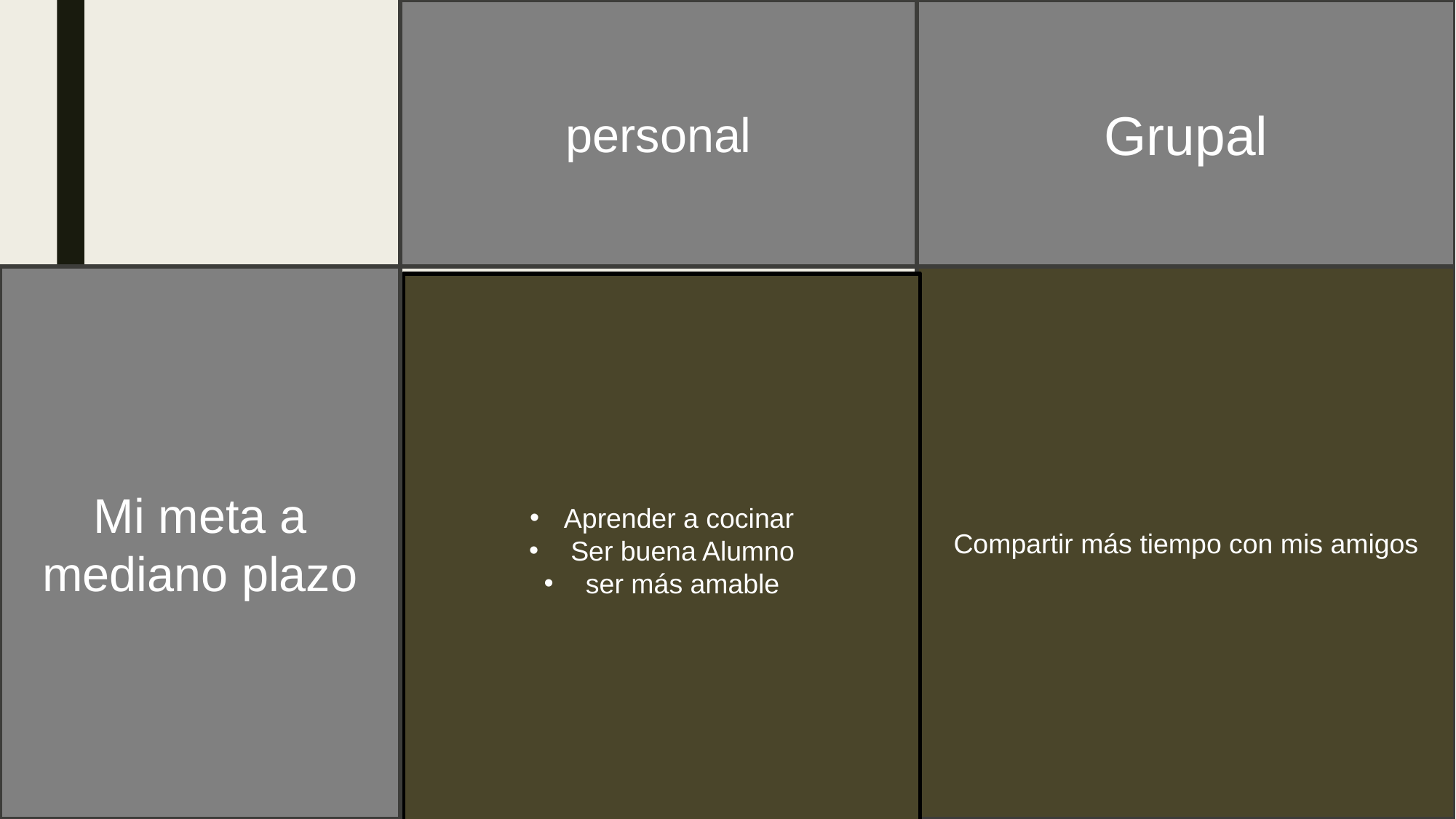

personal
Grupal
Mi meta a mediano plazo
Compartir más tiempo con mis amigos
Aprender a cocinar
 Ser buena Alumno
 ser más amable